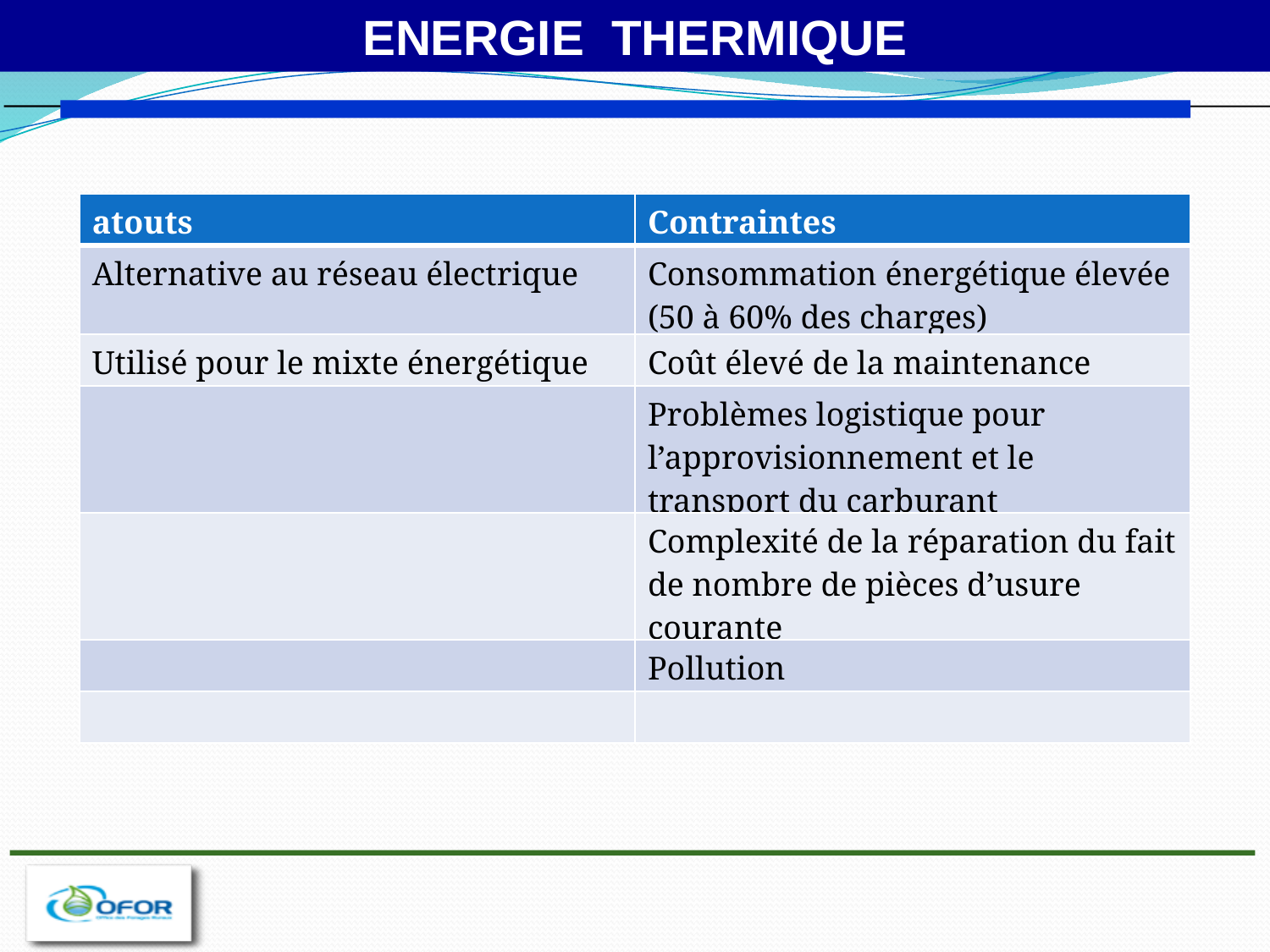

ENERGIE  THERMIQUE
| atouts | Contraintes |
| --- | --- |
| Alternative au réseau électrique | Consommation énergétique élevée (50 à 60% des charges) |
| Utilisé pour le mixte énergétique | Coût élevé de la maintenance |
|  | Problèmes logistique pour l’approvisionnement et le transport du carburant |
|  | Complexité de la réparation du fait de nombre de pièces d’usure courante |
|  | Pollution |
|  |  |